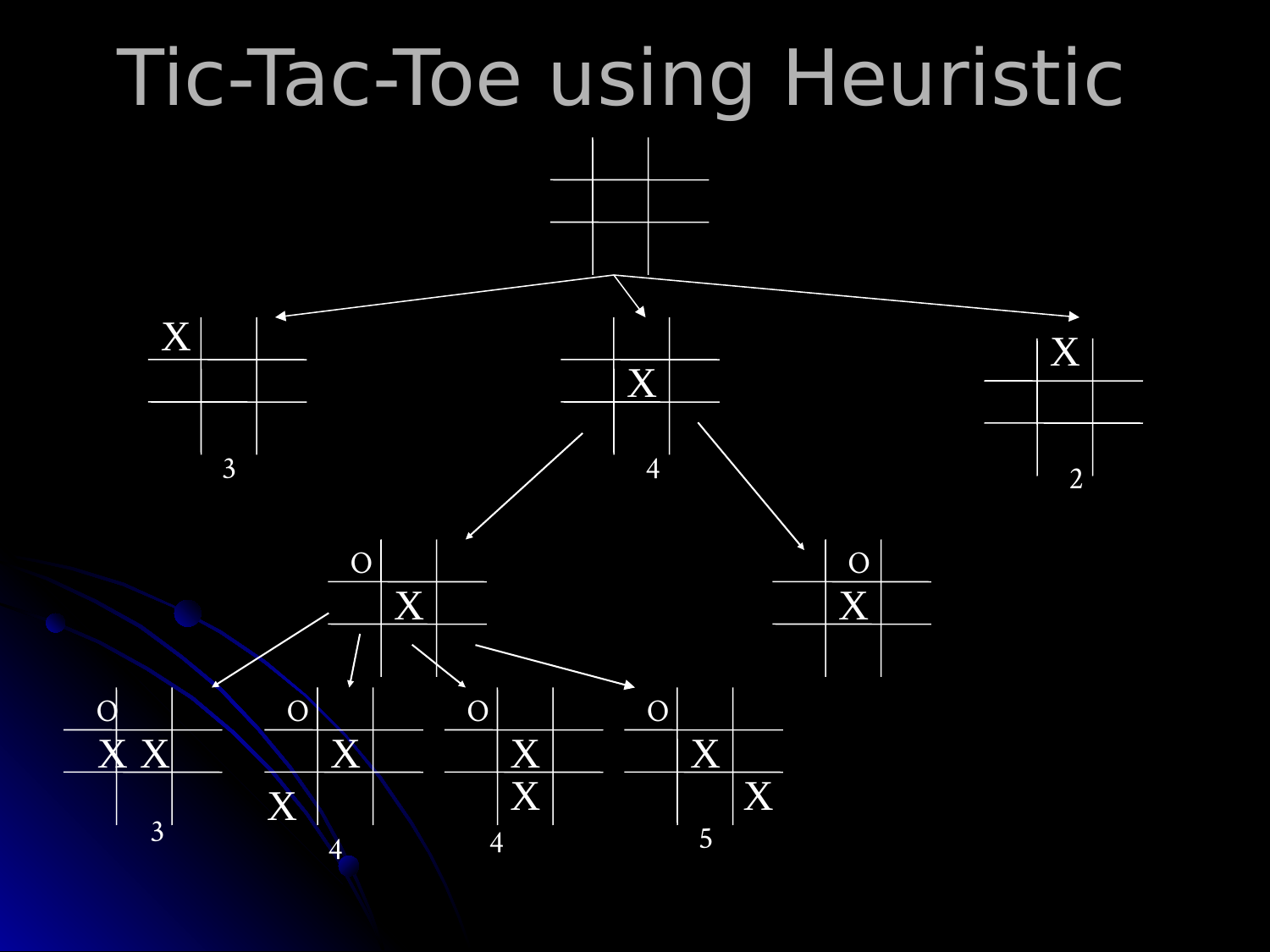

# Tic-Tac-Toe using Heuristic

X

X

X

3
4
2
O
O

X
X

O
O
O
O

X
X
X
X
X
X
X
X
3
5
4
4